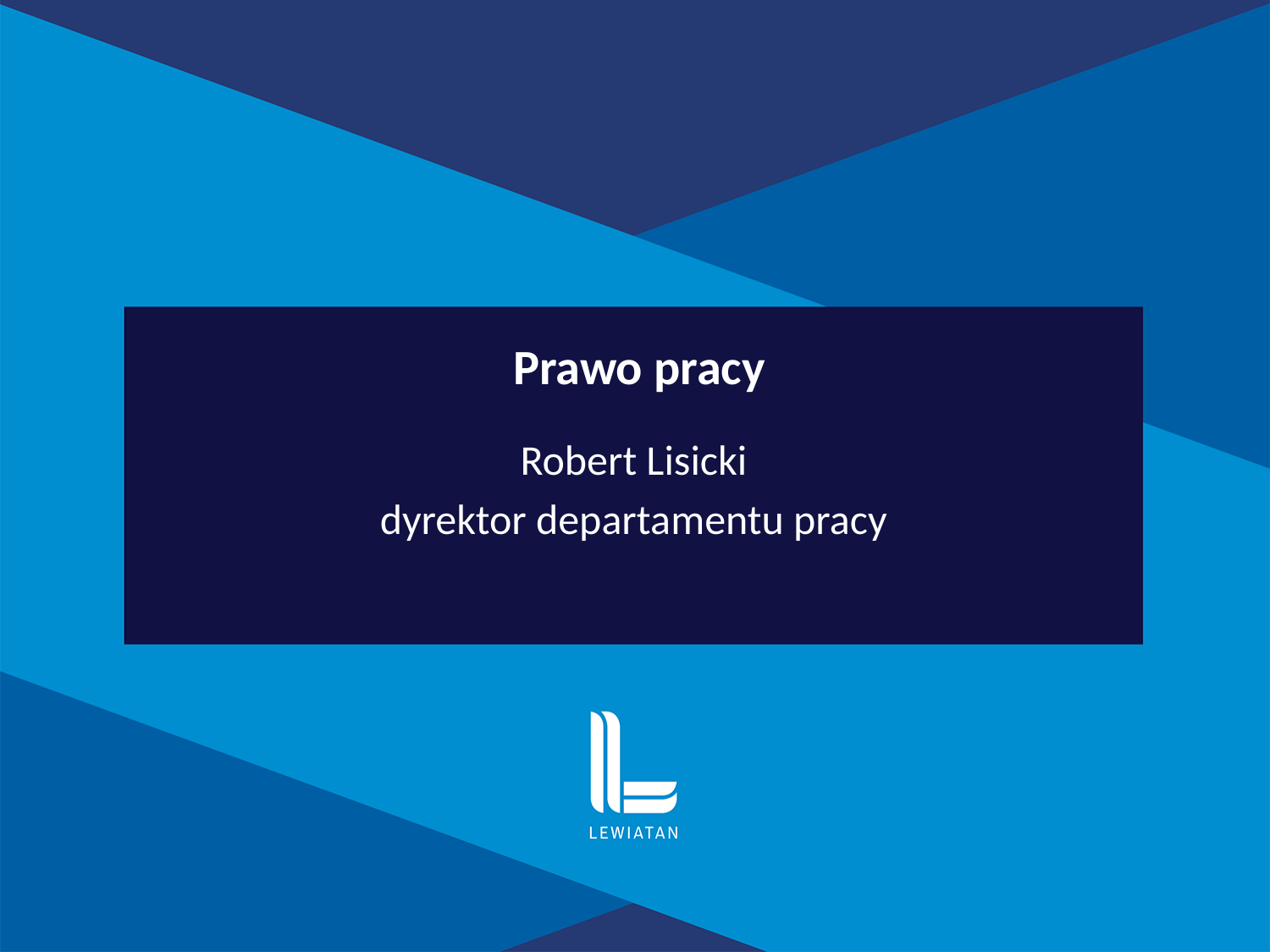

Prawo pracy
Robert Lisicki
 dyrektor departamentu pracy